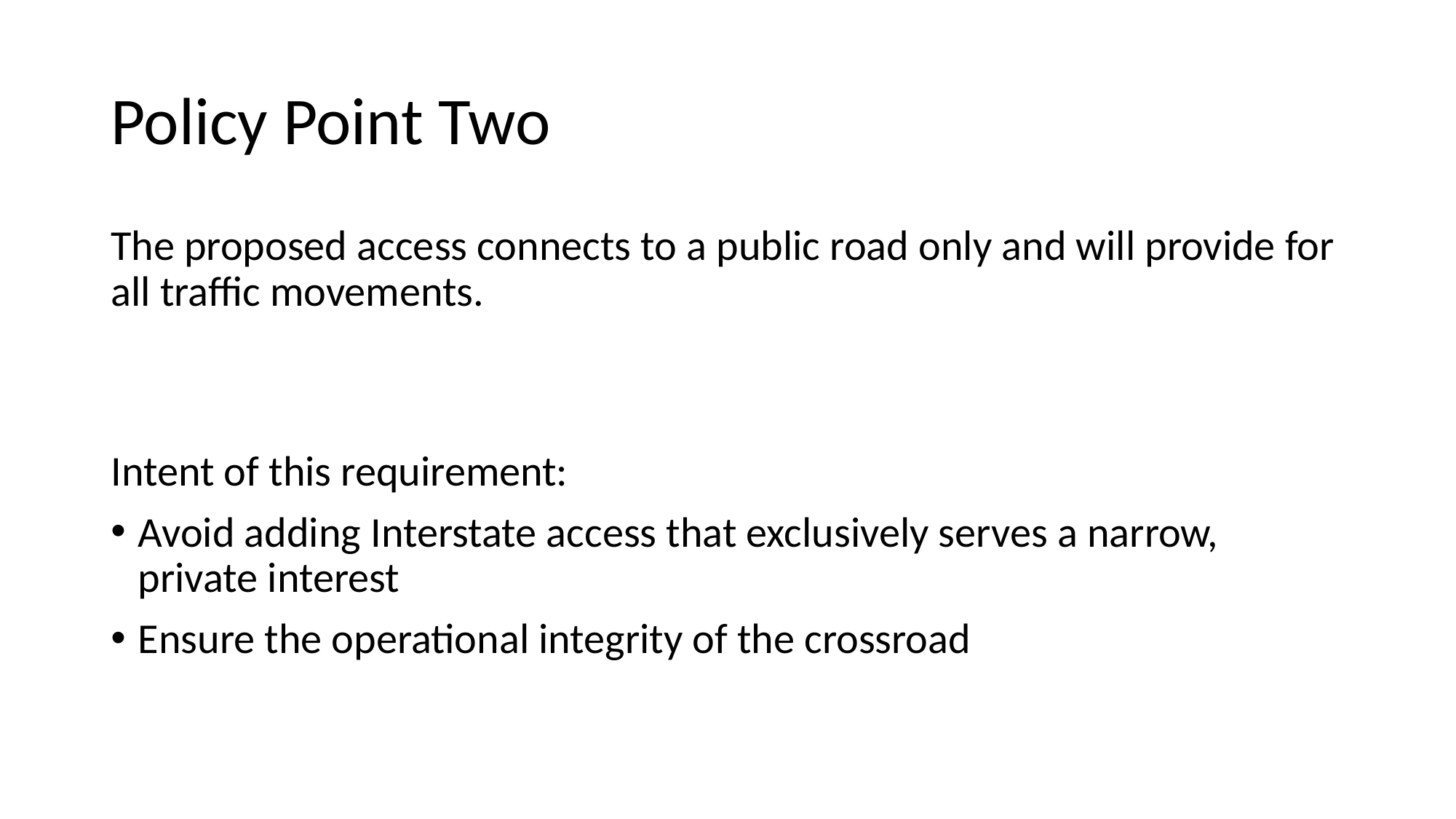

# Policy Point Two
The proposed access connects to a public road only and will provide for all traffic movements.
Intent of this requirement:
Avoid adding Interstate access that exclusively serves a narrow, private interest
Ensure the operational integrity of the crossroad